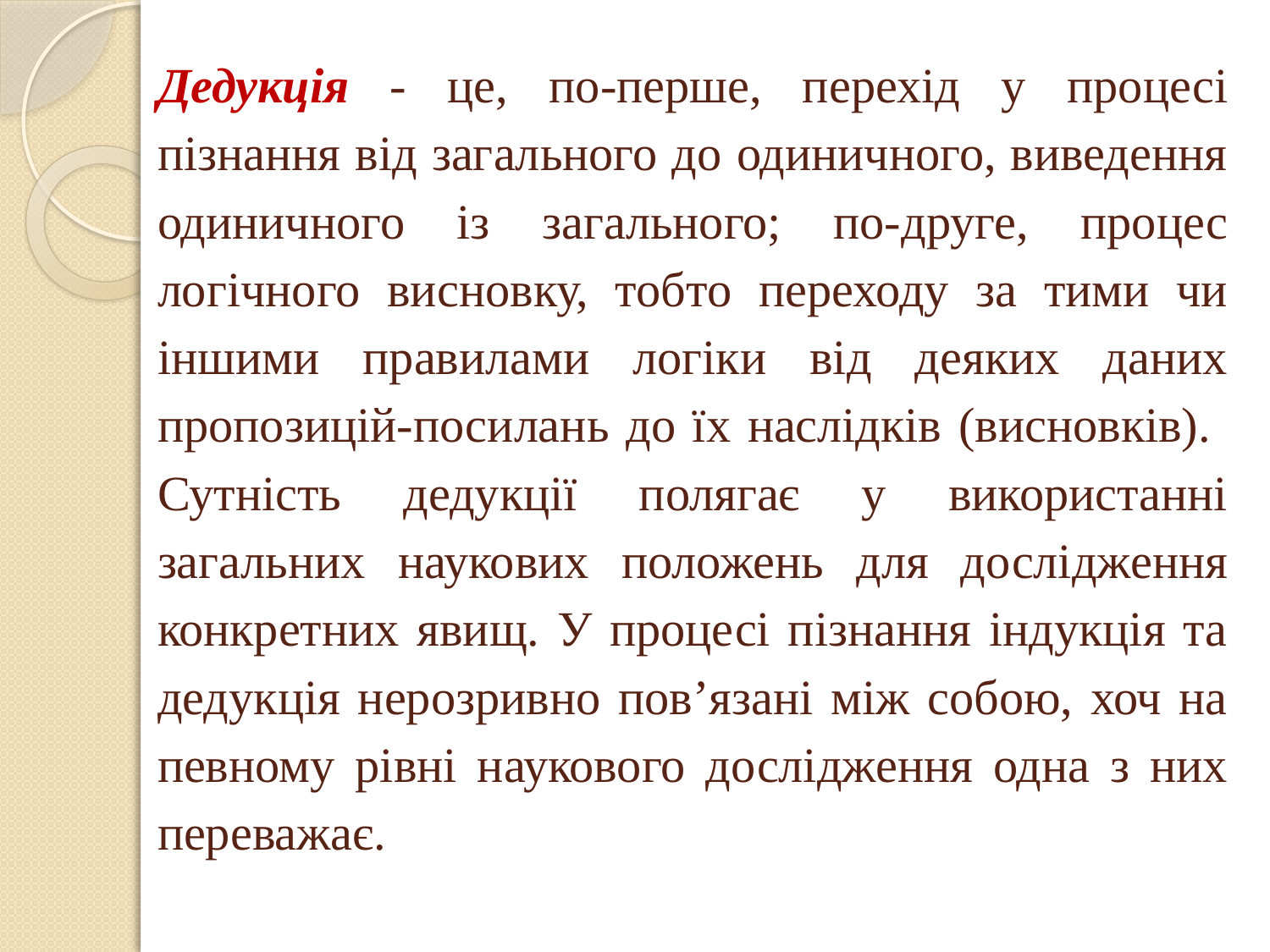

# Дедукція - це, по-перше, перехід у процесі пізнання від загального до одиничного, виведення одиничного із загального; по-друге, процес логічного висновку, тобто переходу за тими чи іншими правилами логіки від деяких даних пропозицій-посилань до їх наслідків (висновків). Сутність дедукції полягає у використанні загальних наукових положень для дослідження конкретних явищ. У процесі пізнання індукція та дедукція нерозривно пов’язані між собою, хоч на певному рівні наукового дослідження одна з них переважає.